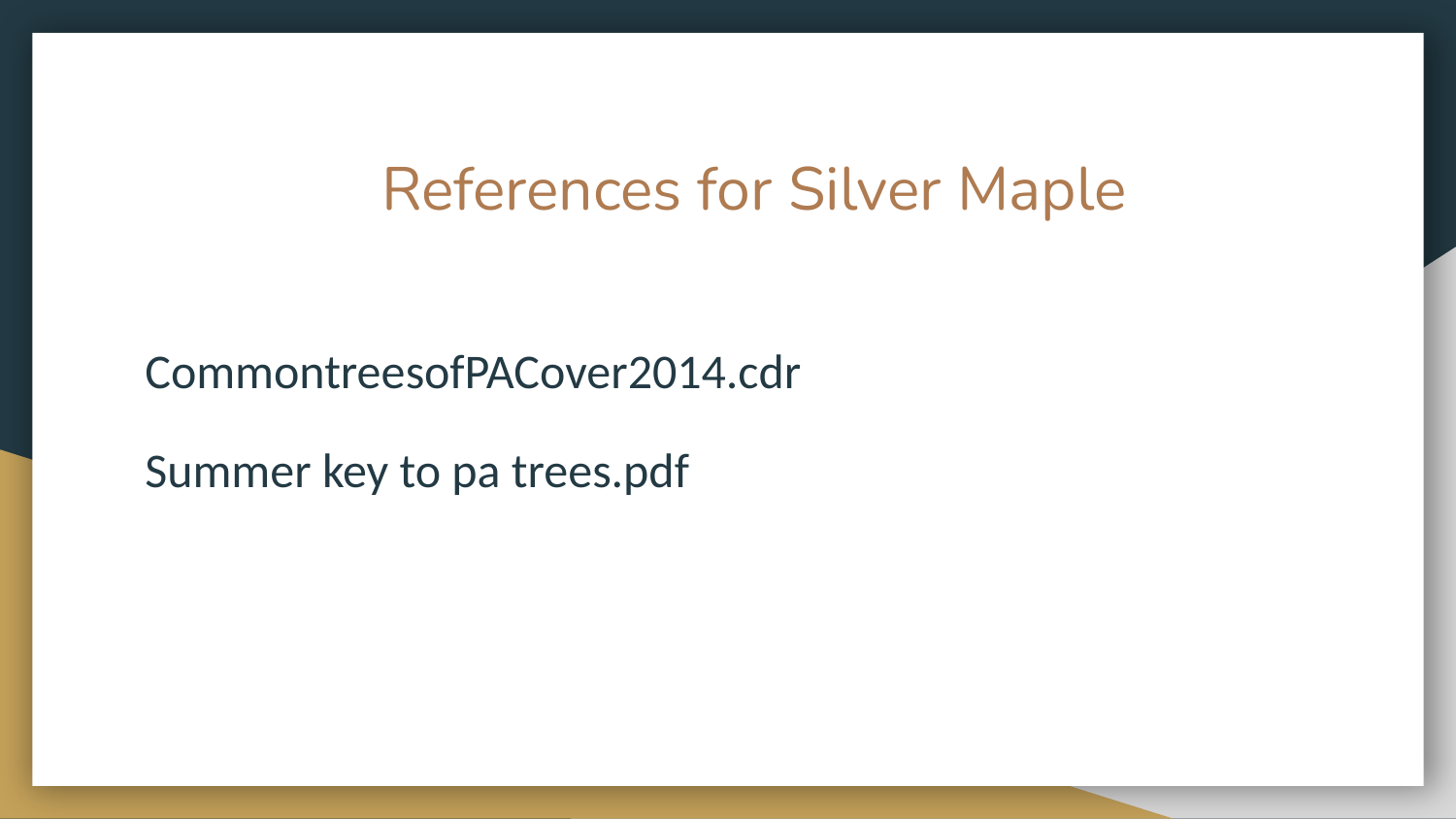

# References for Silver Maple
CommontreesofPACover2014.cdr
Summer key to pa trees.pdf